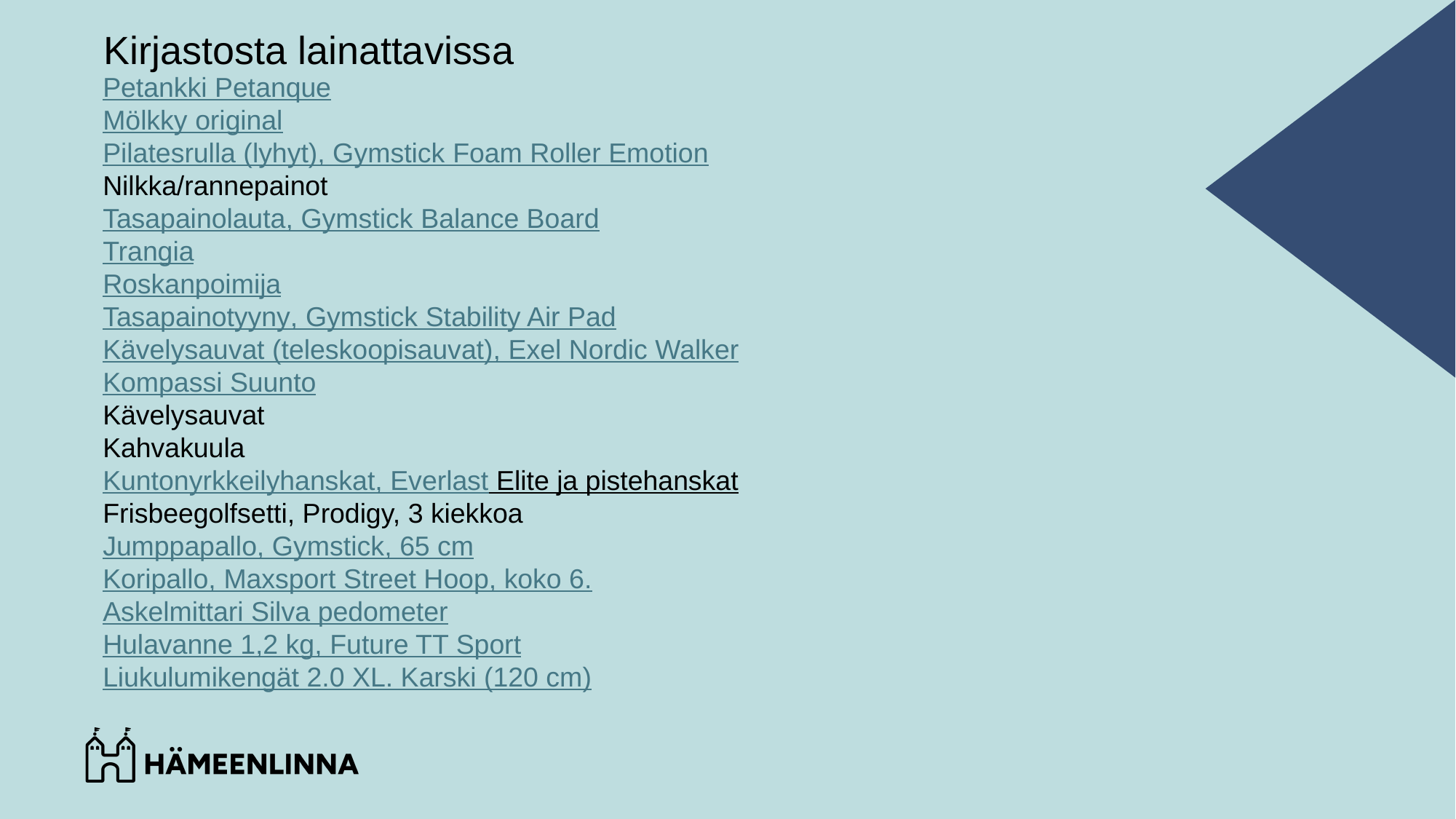

# Kirjastosta lainattavissa
Petankki Petanque
Mölkky original
Pilatesrulla (lyhyt), Gymstick Foam Roller Emotion
Nilkka/rannepainot
Tasapainolauta, Gymstick Balance Board
Trangia
Roskanpoimija
Tasapainotyyny, Gymstick Stability Air Pad
Kävelysauvat (teleskoopisauvat), Exel Nordic Walker
Kompassi Suunto
Kävelysauvat
Kahvakuula
Kuntonyrkkeilyhanskat, Everlast Elite ja pistehanskat
Frisbeegolfsetti, Prodigy, 3 kiekkoa
Jumppapallo, Gymstick, 65 cm
Koripallo, Maxsport Street Hoop, koko 6.
Askelmittari Silva pedometer
Hulavanne 1,2 kg, Future TT Sport
Liukulumikengät 2.0 XL. Karski (120 cm)